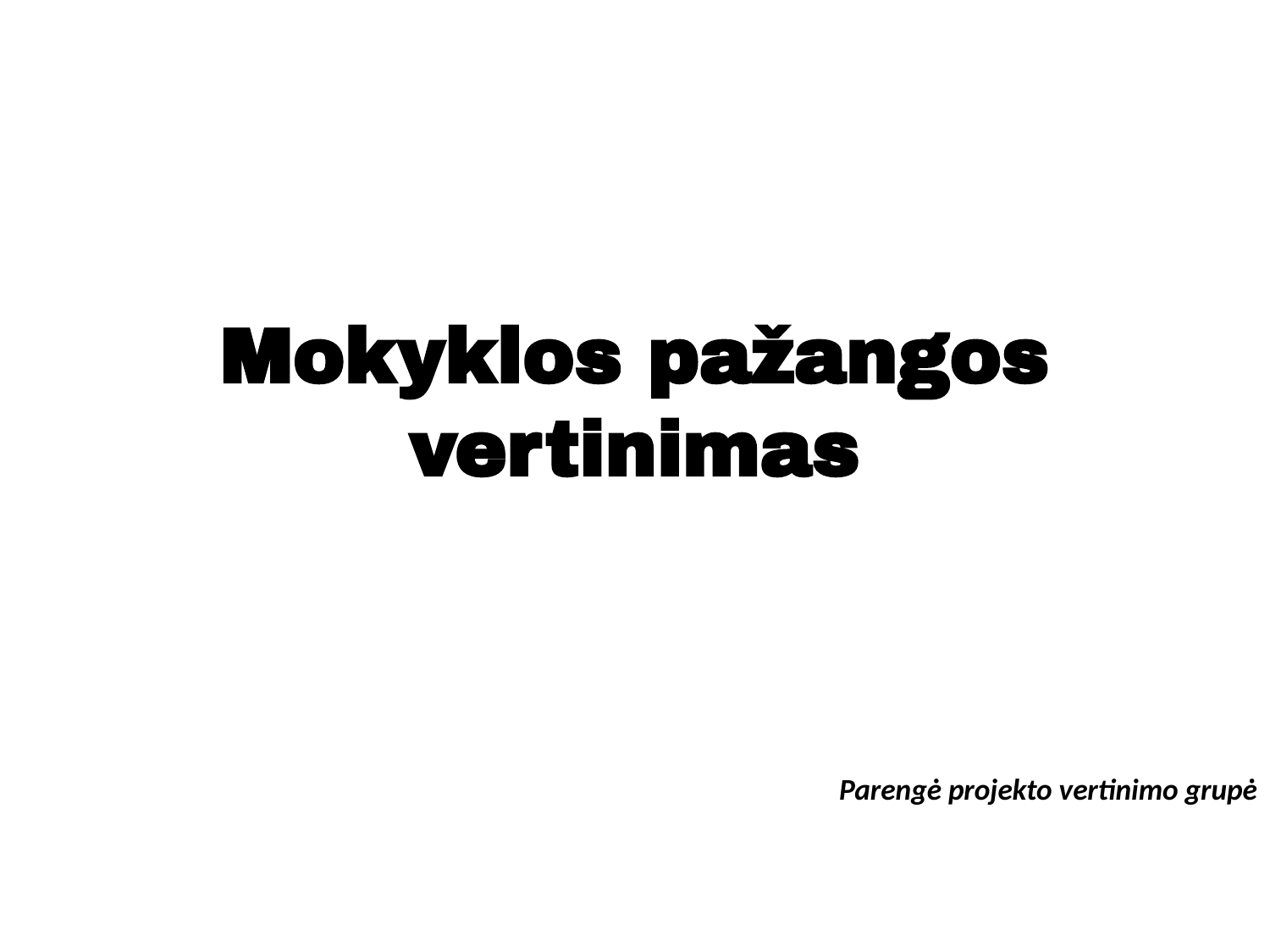

# Mokyklos pažangos vertinimas
Parengė projekto vertinimo grupė